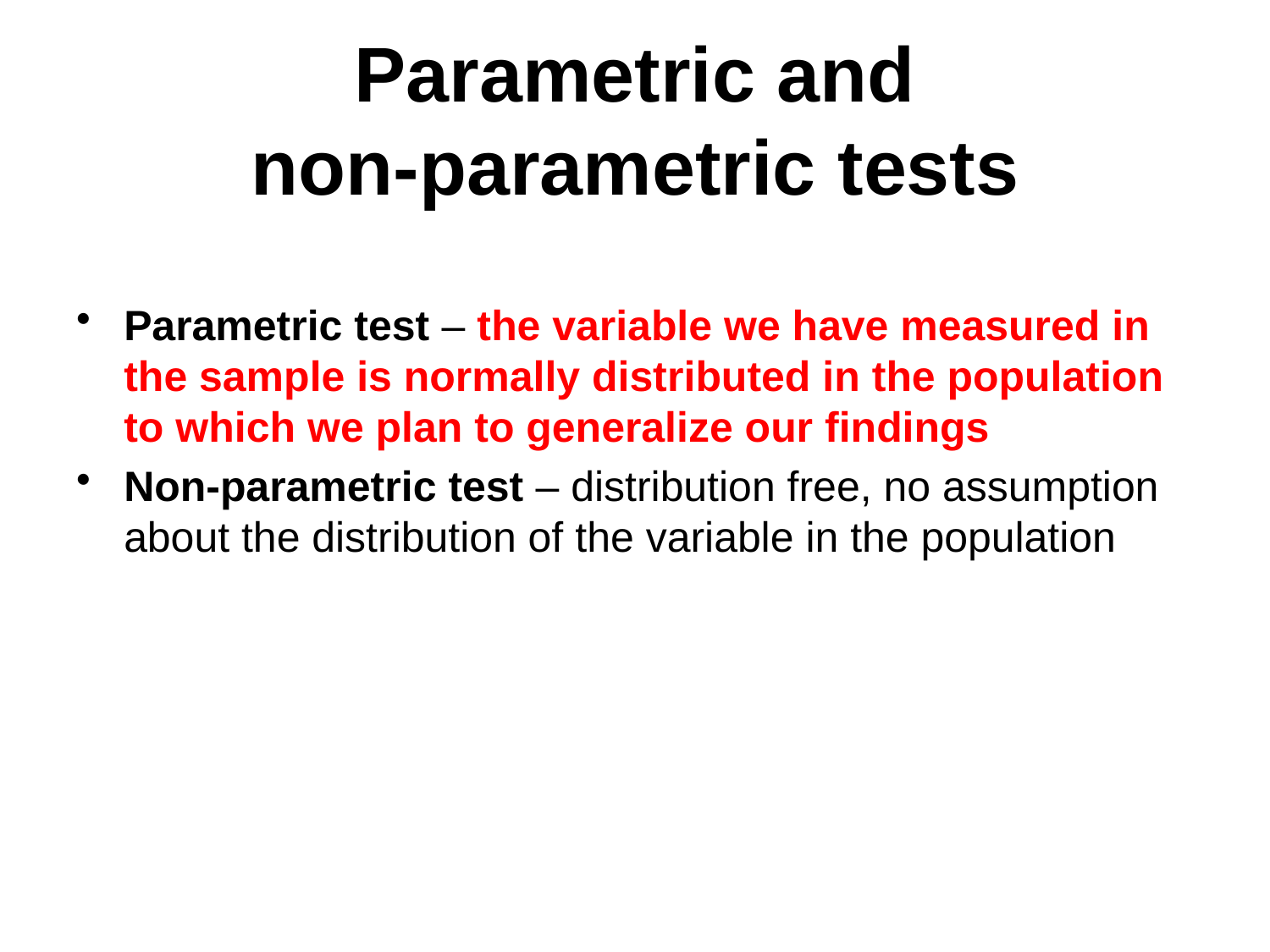

Parametric and
non-parametric tests
Parametric test – the variable we have measured in the sample is normally distributed in the population to which we plan to generalize our findings
Non-parametric test – distribution free, no assumption about the distribution of the variable in the population